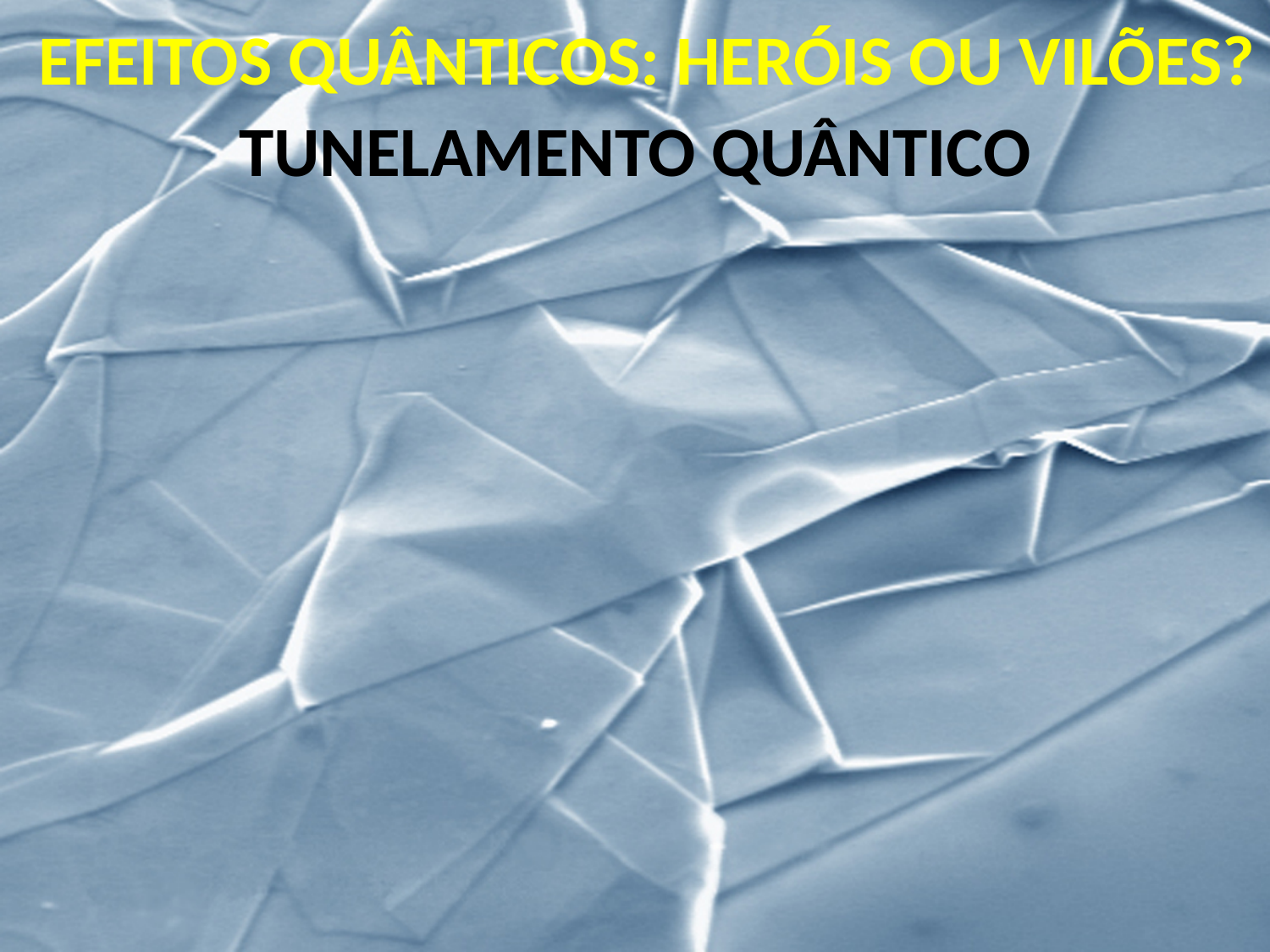

EFEITOS QUÂNTICOS: HERÓIS OU VILÕES?
TUNELAMENTO QUÂNTICO